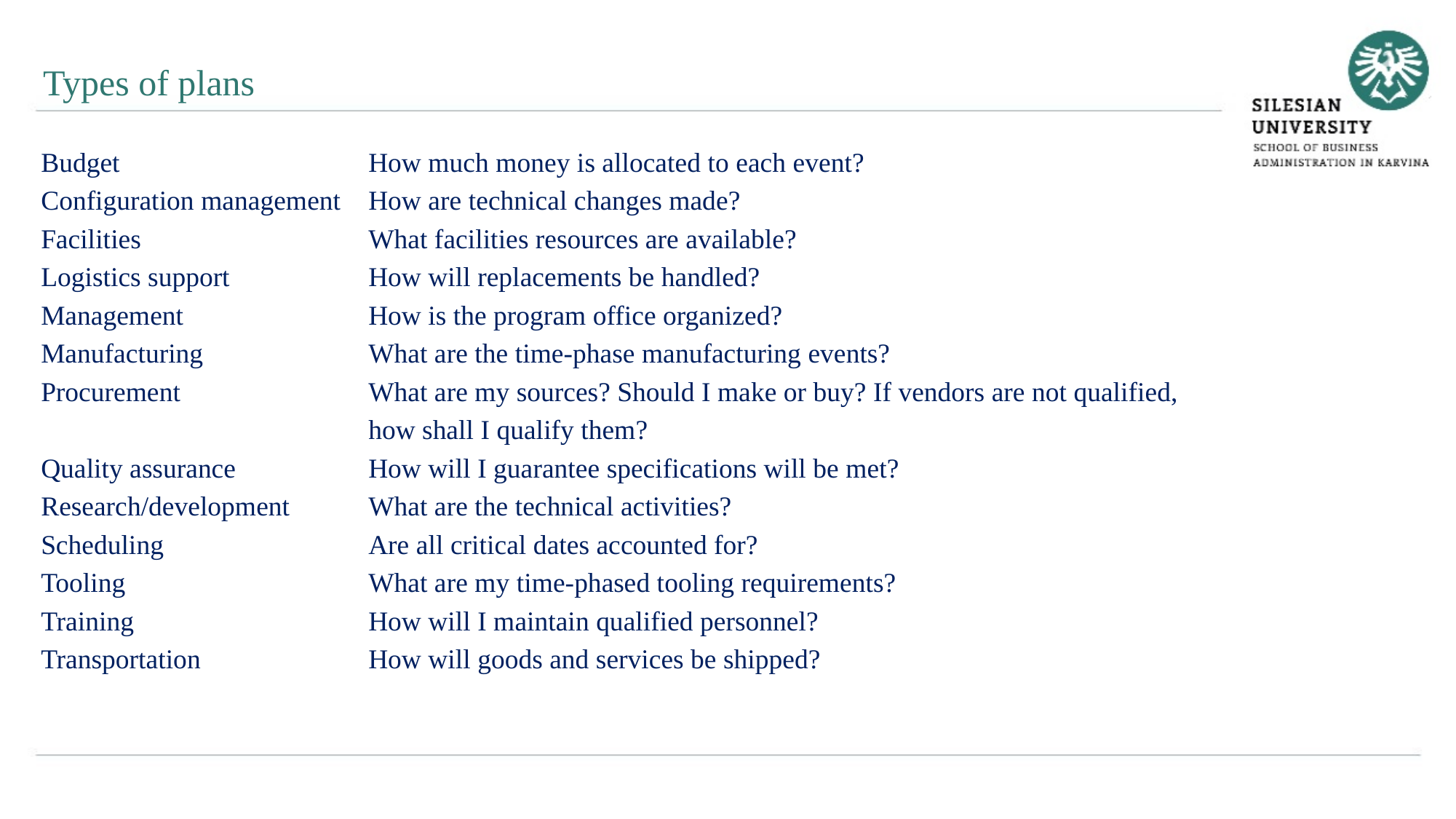

Types of plans
Budget 			How much money is allocated to each event?
Configuration management 	How are technical changes made?
Facilities 			What facilities resources are available?
Logistics support 		How will replacements be handled?
Management 		How is the program office organized?
Manufacturing 		What are the time-phase manufacturing events?
Procurement 		What are my sources? Should I make or buy? If vendors are not qualified,
			how shall I qualify them?
Quality assurance 		How will I guarantee specifications will be met?
Research/development 	What are the technical activities?
Scheduling 		Are all critical dates accounted for?
Tooling 			What are my time-phased tooling requirements?
Training 			How will I maintain qualified personnel?
Transportation 		How will goods and services be shipped?